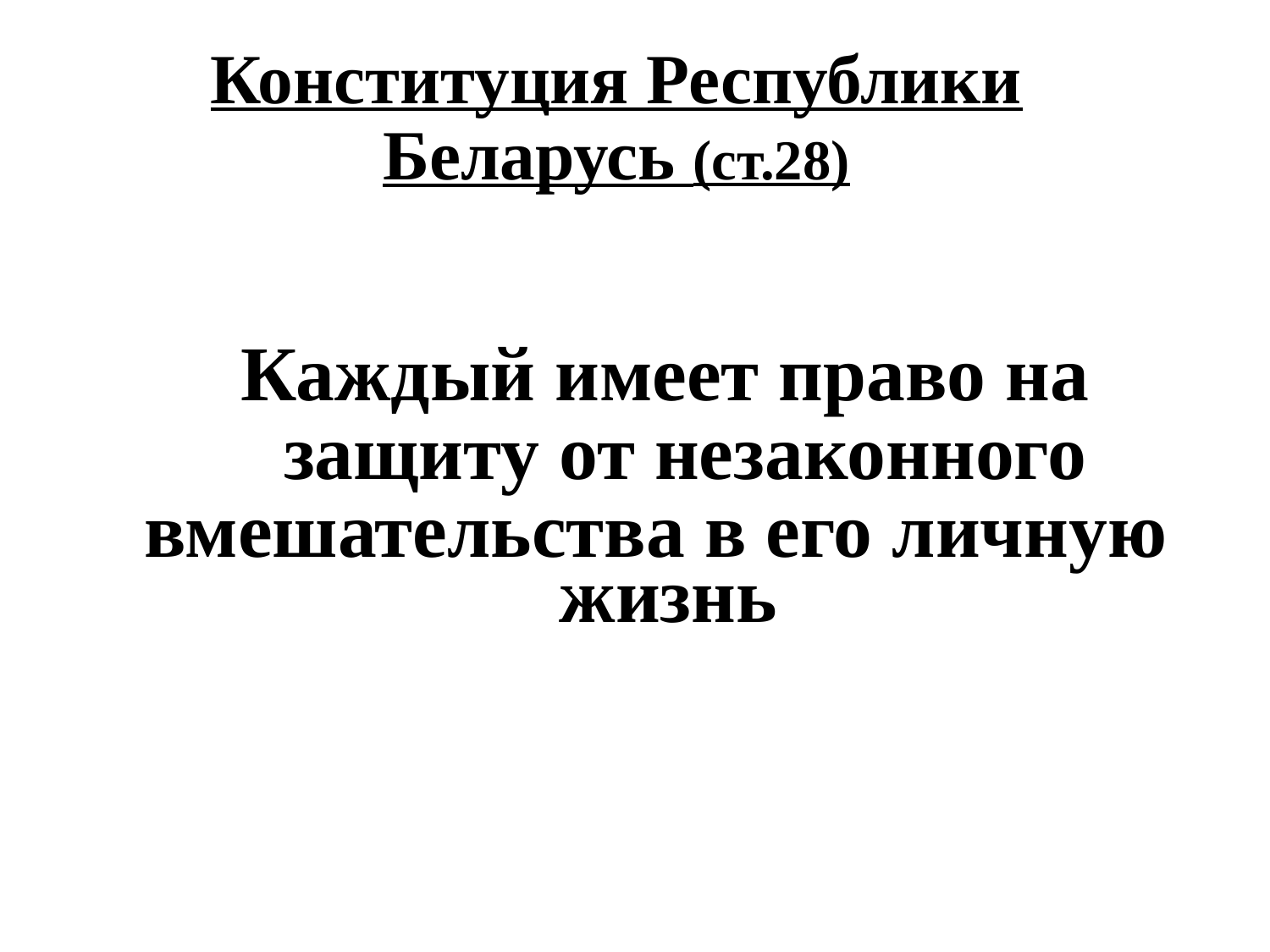

# Конституция Республики Беларусь (ст.28)

 Каждый имеет право на
    защиту от незаконного
вмешательства в его личную жизнь